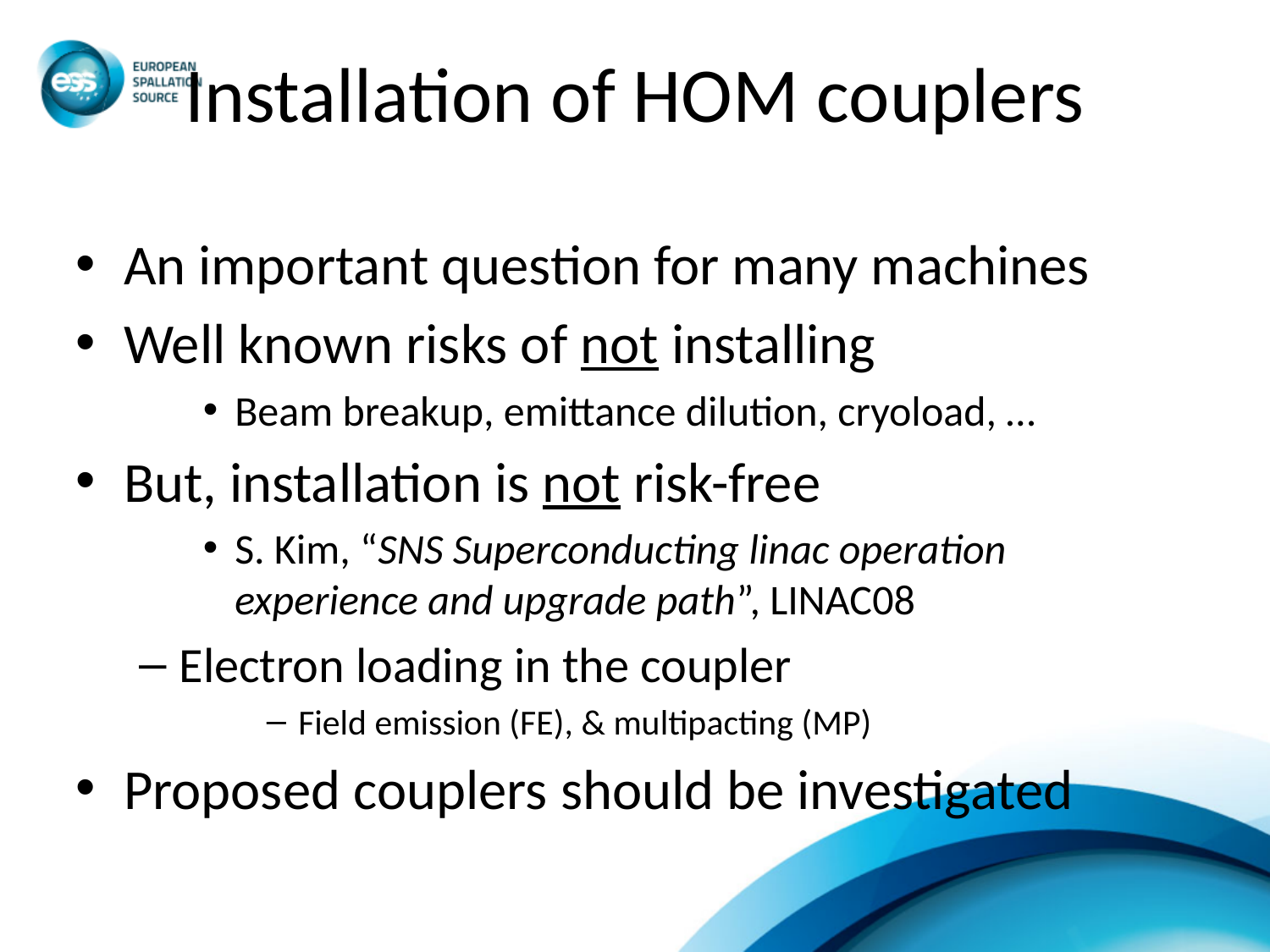

# Installation of HOM couplers
An important question for many machines
Well known risks of not installing
Beam breakup, emittance dilution, cryoload, …
But, installation is not risk-free
S. Kim, “SNS Superconducting linac operation experience and upgrade path”, LINAC08
Electron loading in the coupler
Field emission (FE), & multipacting (MP)
Proposed couplers should be investigated